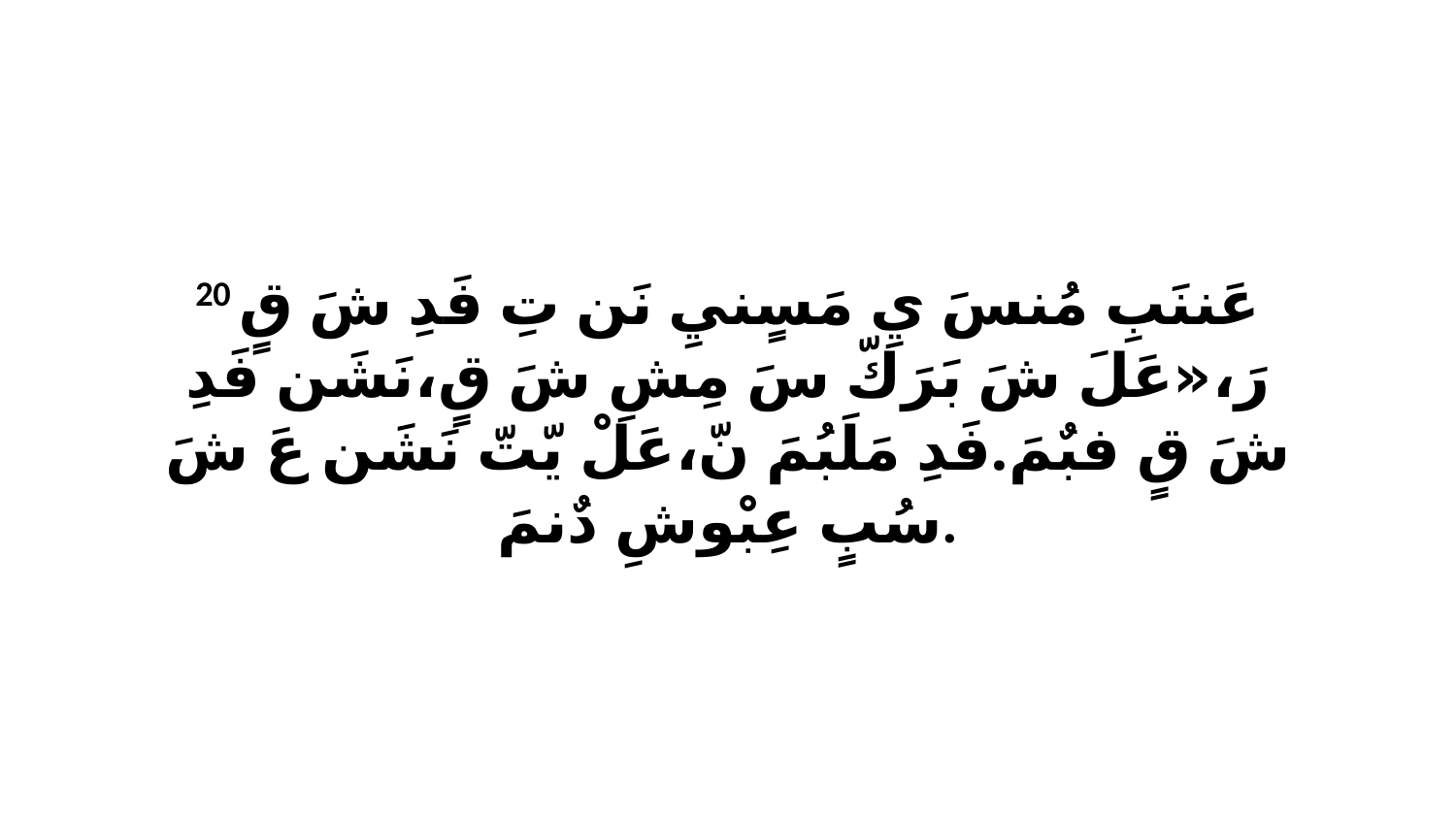

20 عَننَبِ مُنسَ يِ مَسٍنيِ نَن تِ فَدِ شَ قٍ رَ،«عَلَ شَ بَرَكّ سَ مِشِ شَ قٍ،نَشَن فَدِ شَ قٍ فبٌمَ.فَدِ مَلَبُمَ نّ،عَلْ يّتّ نَشَن عَ شَ سُبٍ عِبْوشِ دٌنمَ.